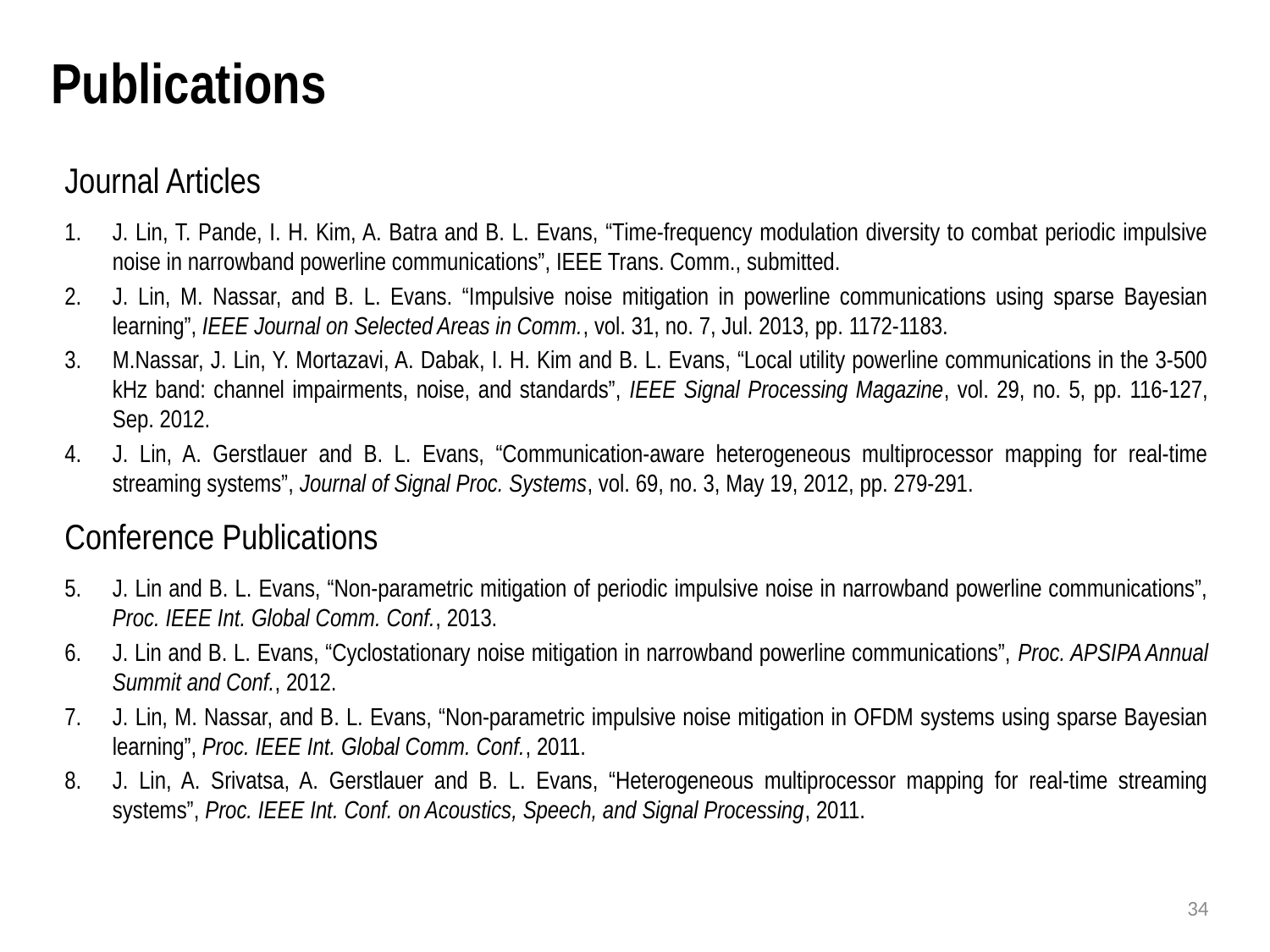

# Publications
Journal Articles
J. Lin, T. Pande, I. H. Kim, A. Batra and B. L. Evans, “Time-frequency modulation diversity to combat periodic impulsive noise in narrowband powerline communications”, IEEE Trans. Comm., submitted.
J. Lin, M. Nassar, and B. L. Evans. “Impulsive noise mitigation in powerline communications using sparse Bayesian learning”, IEEE Journal on Selected Areas in Comm., vol. 31, no. 7, Jul. 2013, pp. 1172-1183.
M.Nassar, J. Lin, Y. Mortazavi, A. Dabak, I. H. Kim and B. L. Evans, “Local utility powerline communications in the 3-500 kHz band: channel impairments, noise, and standards”, IEEE Signal Processing Magazine, vol. 29, no. 5, pp. 116-127, Sep. 2012.
J. Lin, A. Gerstlauer and B. L. Evans, “Communication-aware heterogeneous multiprocessor mapping for real-time streaming systems”, Journal of Signal Proc. Systems, vol. 69, no. 3, May 19, 2012, pp. 279-291.
Conference Publications
J. Lin and B. L. Evans, “Non-parametric mitigation of periodic impulsive noise in narrowband powerline communications”, Proc. IEEE Int. Global Comm. Conf., 2013.
J. Lin and B. L. Evans, “Cyclostationary noise mitigation in narrowband powerline communications”, Proc. APSIPA Annual Summit and Conf., 2012.
J. Lin, M. Nassar, and B. L. Evans, “Non-parametric impulsive noise mitigation in OFDM systems using sparse Bayesian learning”, Proc. IEEE Int. Global Comm. Conf., 2011.
J. Lin, A. Srivatsa, A. Gerstlauer and B. L. Evans, “Heterogeneous multiprocessor mapping for real-time streaming systems”, Proc. IEEE Int. Conf. on Acoustics, Speech, and Signal Processing, 2011.

34